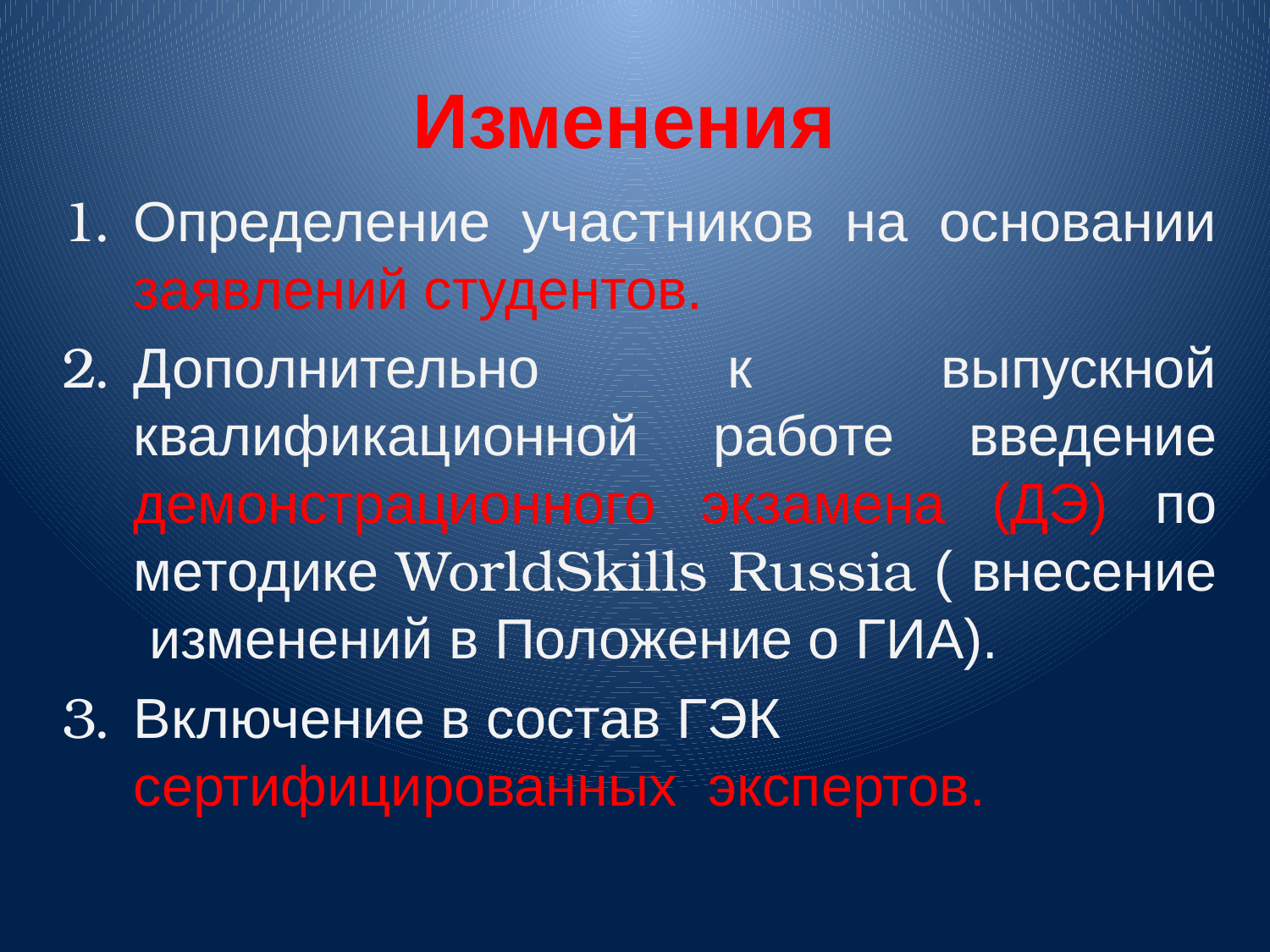

# Изменения
Определение участников на основании заявлений студентов.
Дополнительно к выпускной квалификационной работе введение демонстрационного экзамена (ДЭ) по методике WorldSkills Russia ( внесение  изменений в Положение о ГИА).
Включение в состав ГЭК сертифицированных  экспертов.